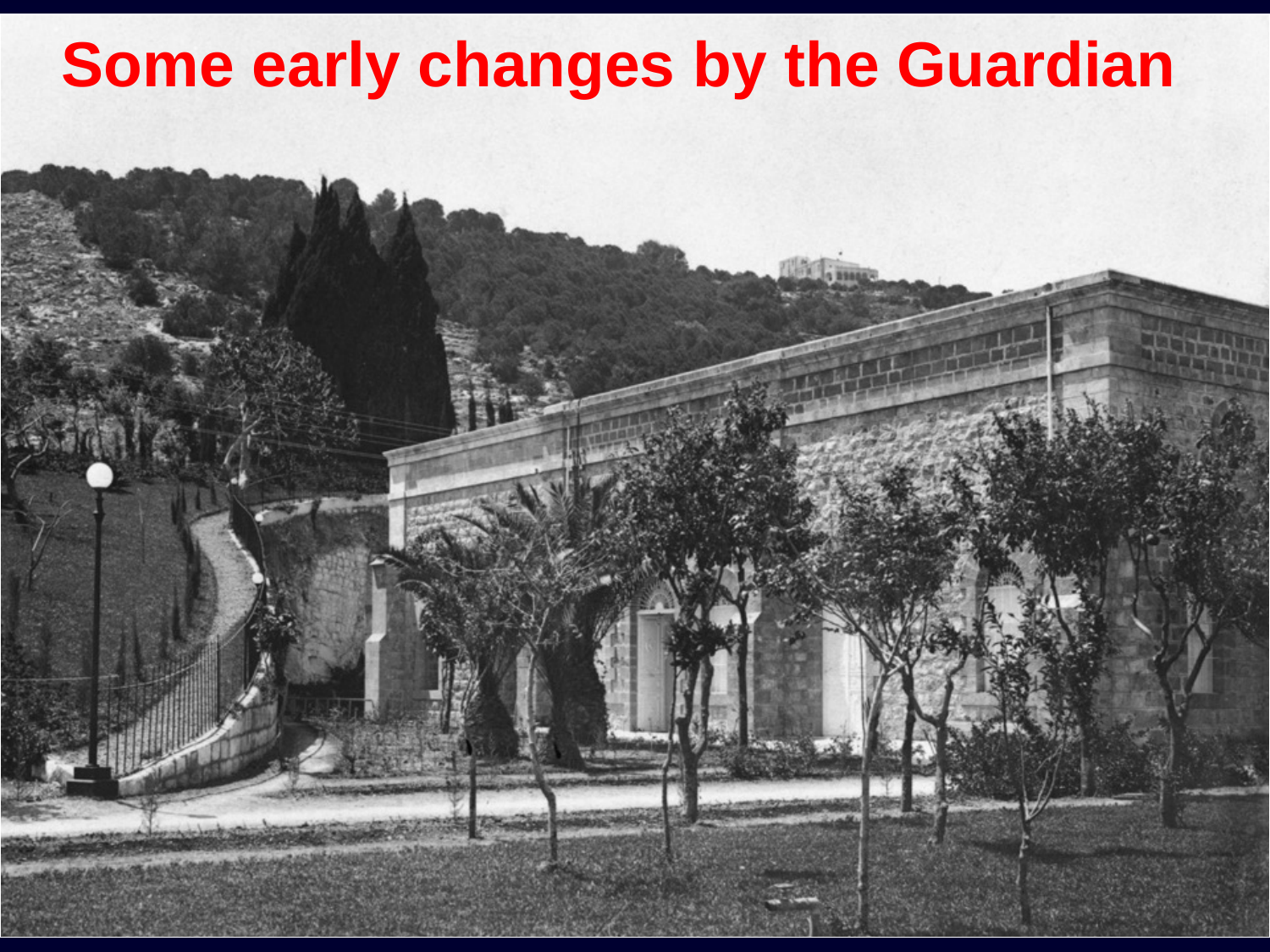

Some early changes by the Guardian
#